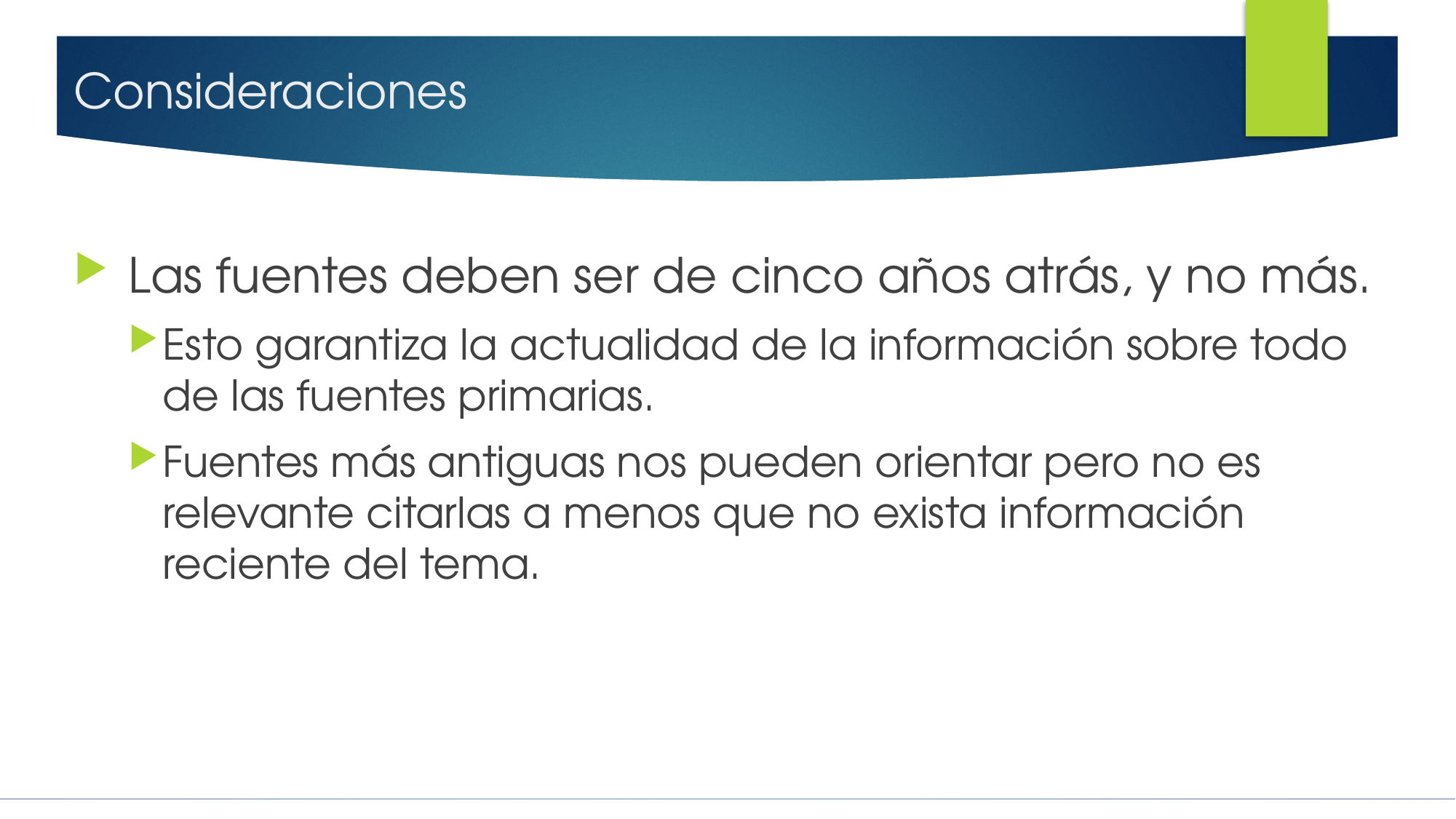

# Consideraciones
 Las fuentes deben ser de cinco años atrás, y no más.
Esto garantiza la actualidad de la información sobre todo de las fuentes primarias.
Fuentes más antiguas nos pueden orientar pero no es relevante citarlas a menos que no exista información reciente del tema.